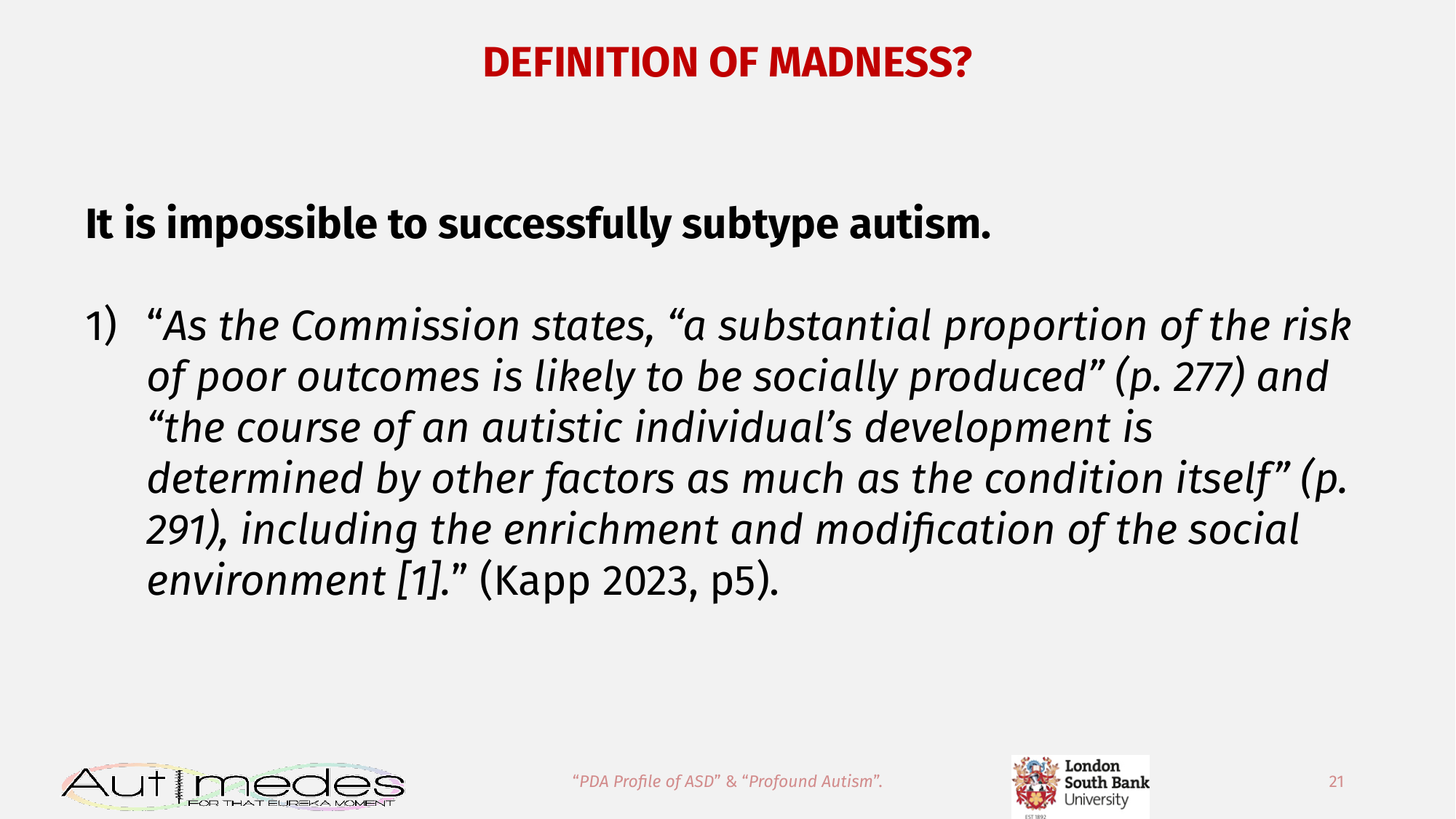

DEFINITION OF MADNESS?
It is impossible to successfully subtype autism.

“As the Commission states, “a substantial proportion of the risk of poor outcomes is likely to be socially produced” (p. 277) and “the course of an autistic individual’s development is determined by other factors as much as the condition itself” (p. 291), including the enrichment and modification of the social environment [1].” (Kapp 2023, p5).
“PDA Profile of ASD” & “Profound Autism”.
21